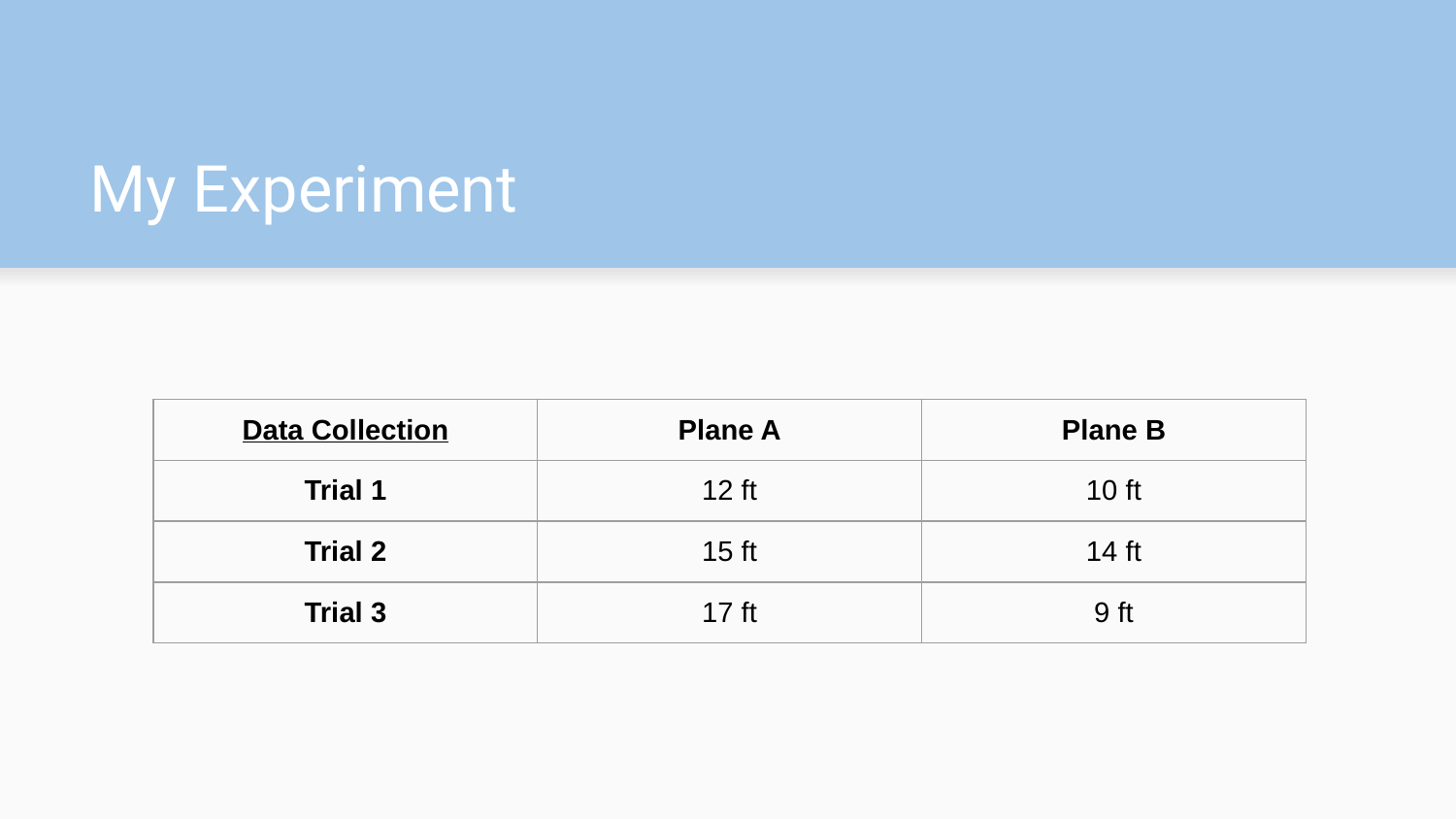

# My Experiment
| Data Collection | Plane A | Plane B |
| --- | --- | --- |
| Trial 1 | 12 ft | 10 ft |
| Trial 2 | 15 ft | 14 ft |
| Trial 3 | 17 ft | 9 ft |